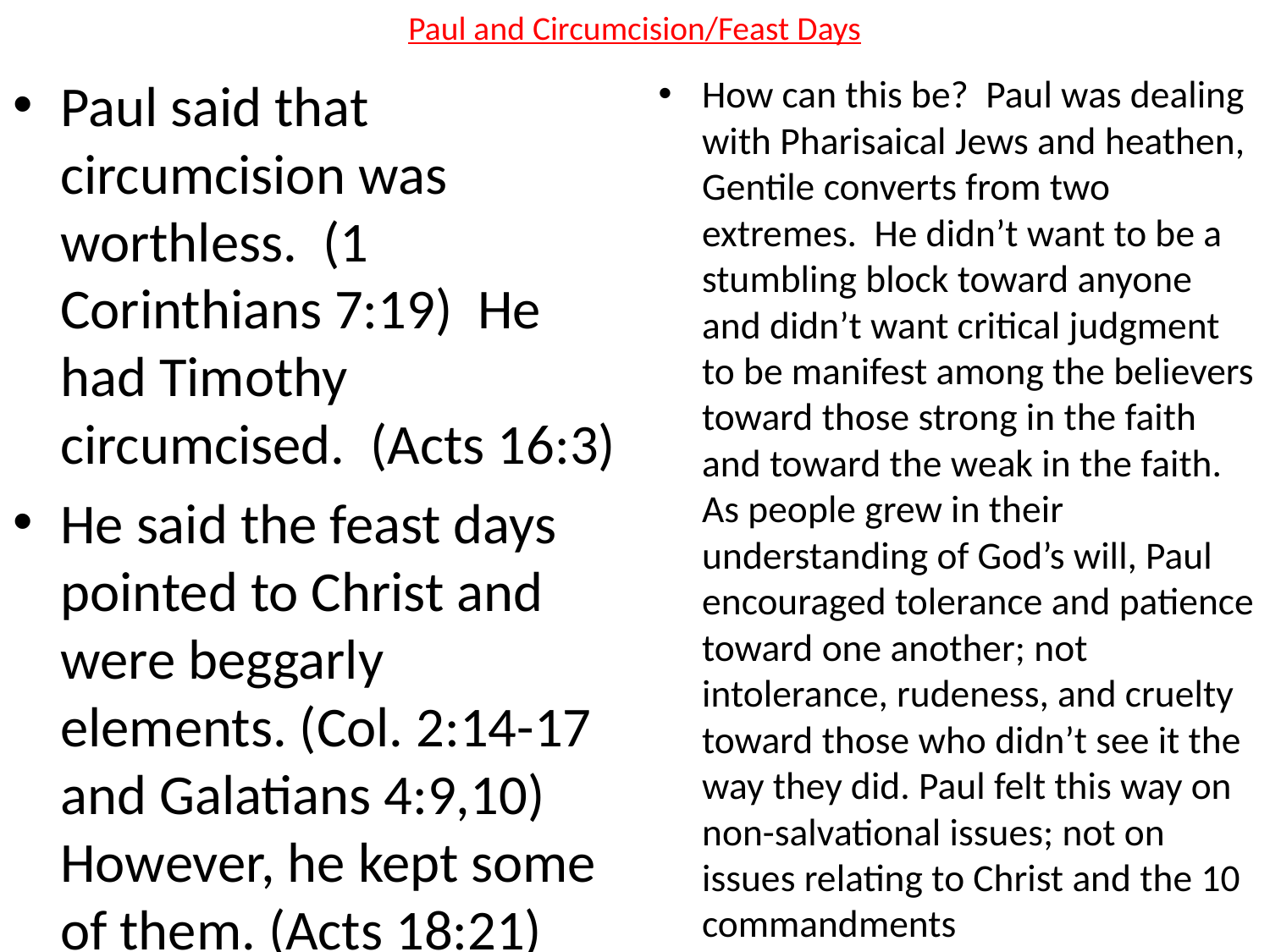

# Paul and Circumcision/Feast Days
Paul said that circumcision was worthless.  (1 Corinthians 7:19)  He had Timothy circumcised.  (Acts 16:3)
He said the feast days pointed to Christ and were beggarly elements. (Col. 2:14-17 and Galatians 4:9,10)  However, he kept some of them. (Acts 18:21)
How can this be?  Paul was dealing with Pharisaical Jews and heathen, Gentile converts from two extremes.  He didn’t want to be a stumbling block toward anyone and didn’t want critical judgment to be manifest among the believers toward those strong in the faith and toward the weak in the faith.  As people grew in their understanding of God’s will, Paul encouraged tolerance and patience toward one another; not intolerance, rudeness, and cruelty toward those who didn’t see it the way they did. Paul felt this way on non-salvational issues; not on issues relating to Christ and the 10 commandments